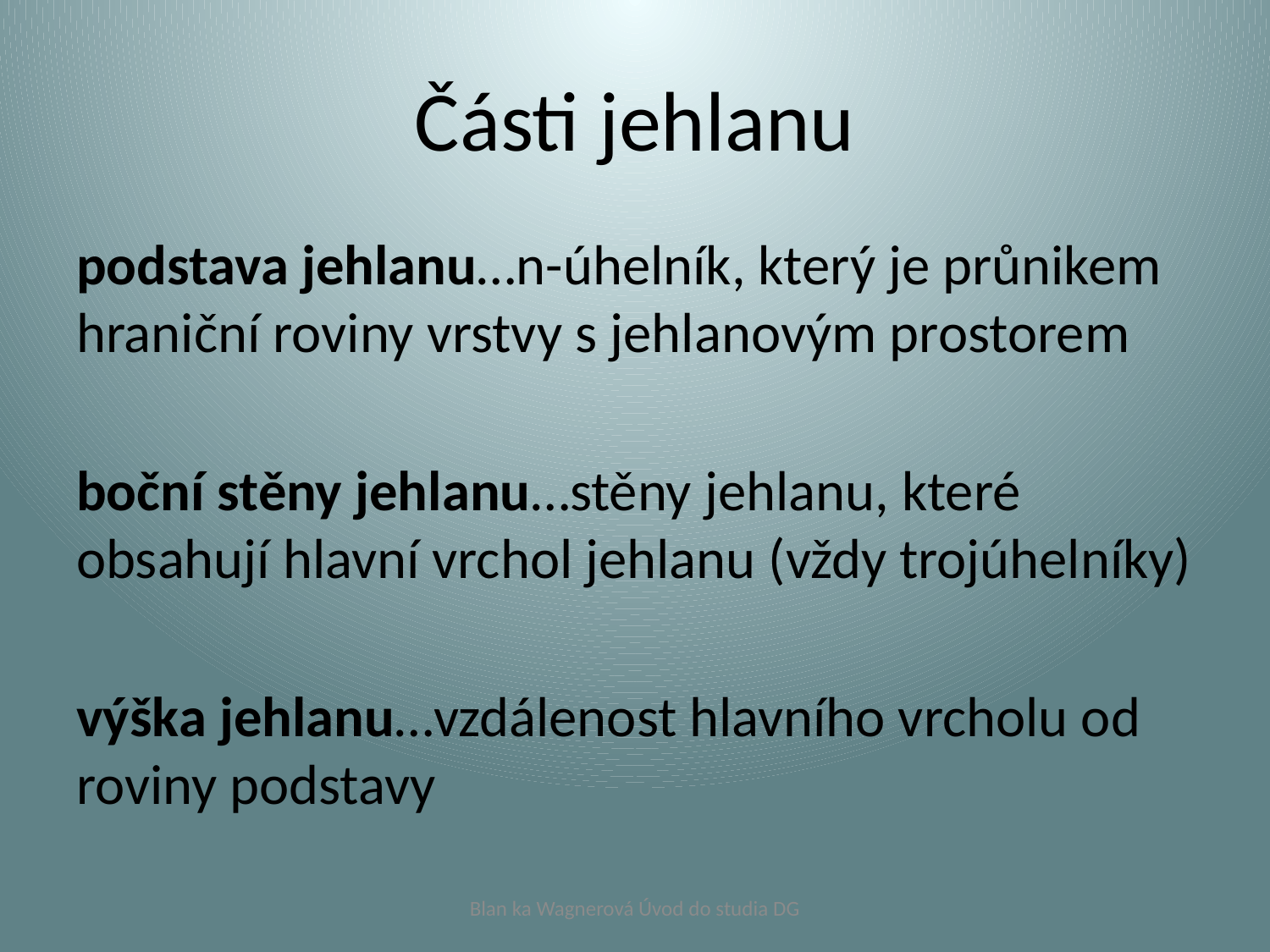

# Části jehlanu
podstava jehlanu…n-úhelník, který je průnikem hraniční roviny vrstvy s jehlanovým prostorem

boční stěny jehlanu…stěny jehlanu, které obsahují hlavní vrchol jehlanu (vždy trojúhelníky)

výška jehlanu…vzdálenost hlavního vrcholu od roviny podstavy
Blan ka Wagnerová Úvod do studia DG